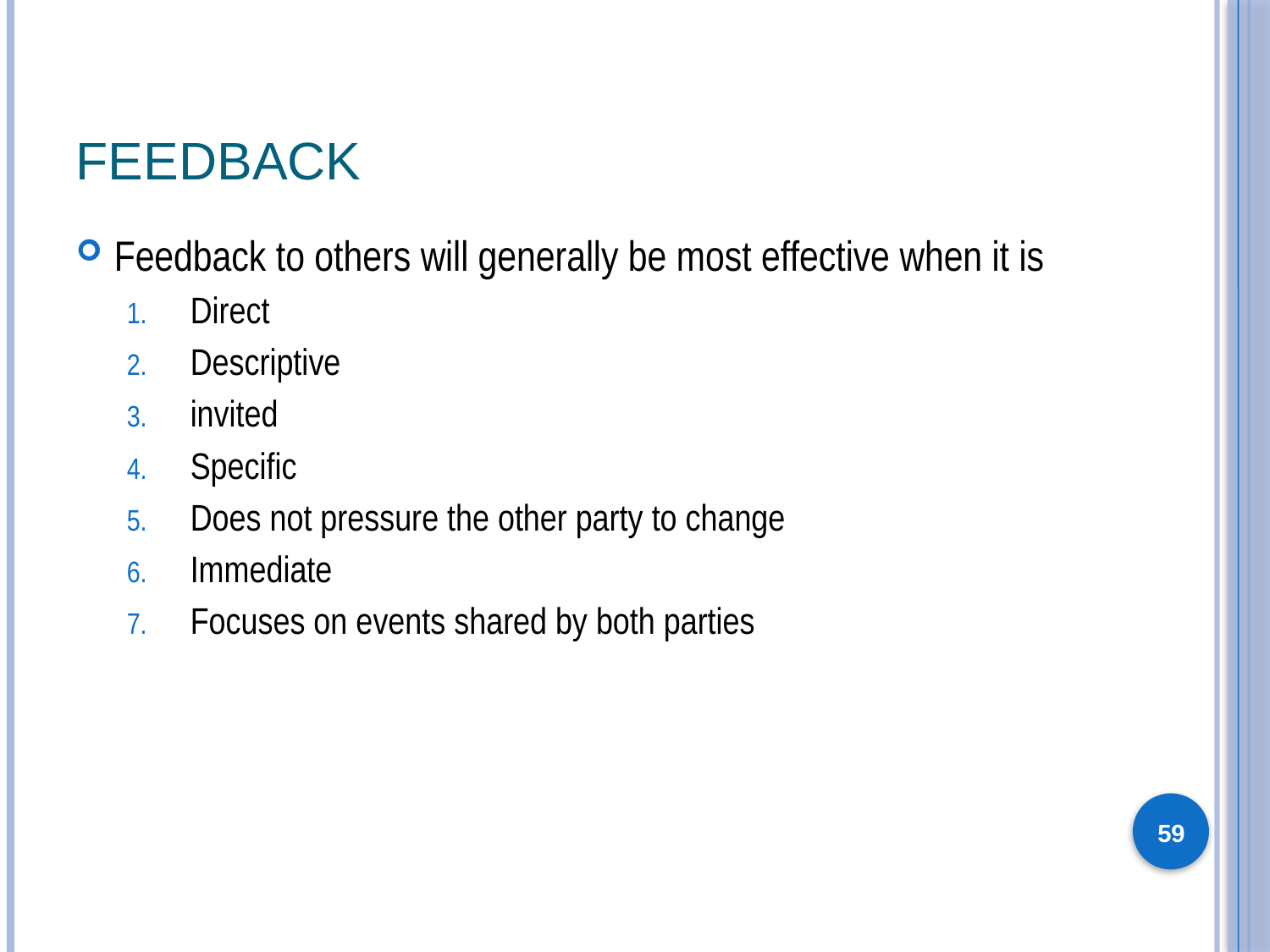

# feedback
Feedback to others will generally be most effective when it is
Direct
Descriptive
invited
Specific
Does not pressure the other party to change
Immediate
Focuses on events shared by both parties
59